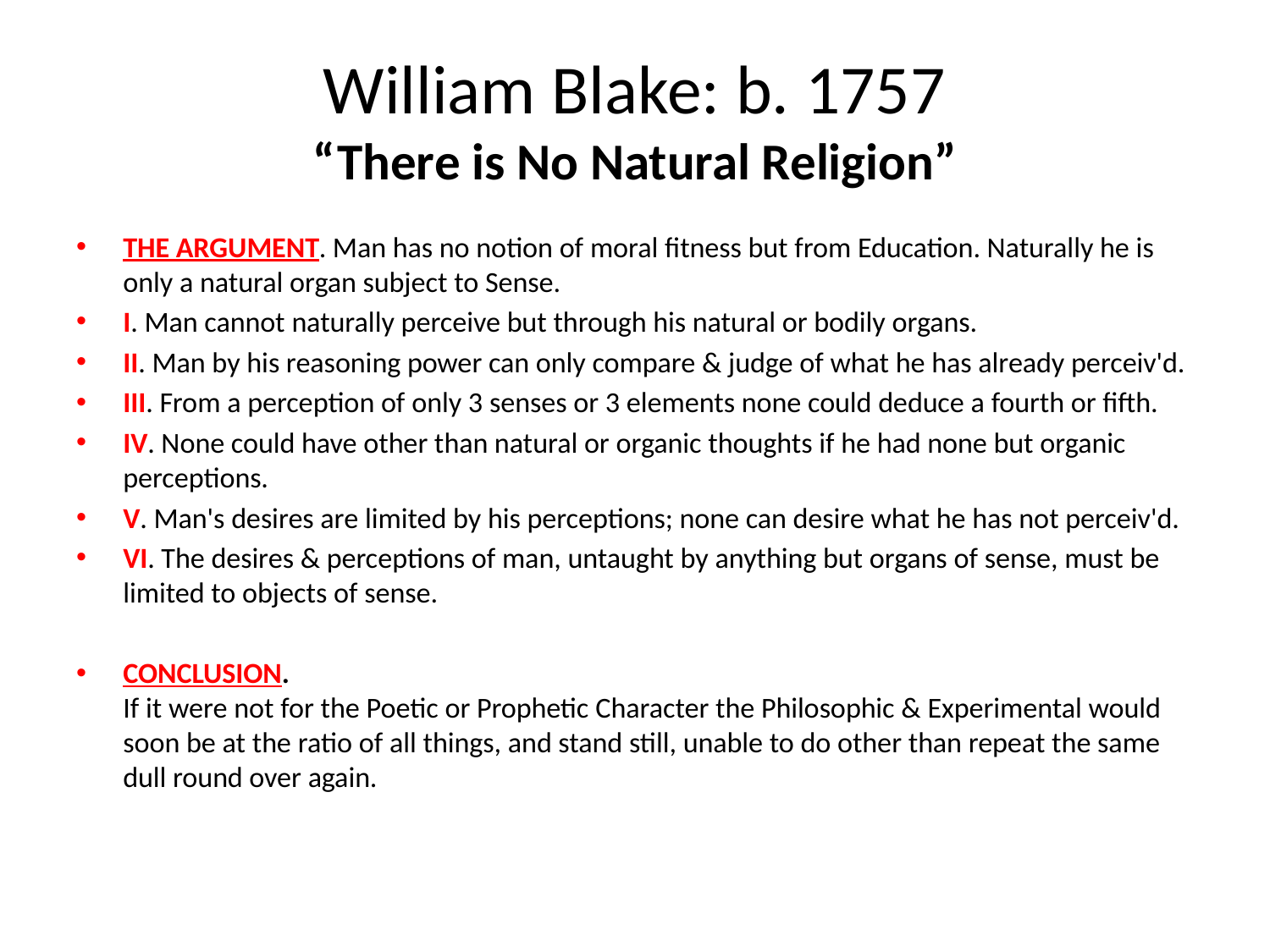

# William Blake: b. 1757 “There is No Natural Religion”
The Argument. Man has no notion of moral fitness but from Education. Naturally he is only a natural organ subject to Sense.
I. Man cannot naturally perceive but through his natural or bodily organs.
II. Man by his reasoning power can only compare & judge of what he has already perceiv'd.
III. From a perception of only 3 senses or 3 elements none could deduce a fourth or fifth.
IV. None could have other than natural or organic thoughts if he had none but organic perceptions.
V. Man's desires are limited by his perceptions; none can desire what he has not perceiv'd.
VI. The desires & perceptions of man, untaught by anything but organs of sense, must be limited to objects of sense.

Conclusion. 
If it were not for the Poetic or Prophetic Character the Philosophic & Experimental would soon be at the ratio of all things, and stand still, unable to do other than repeat the same dull round over again.